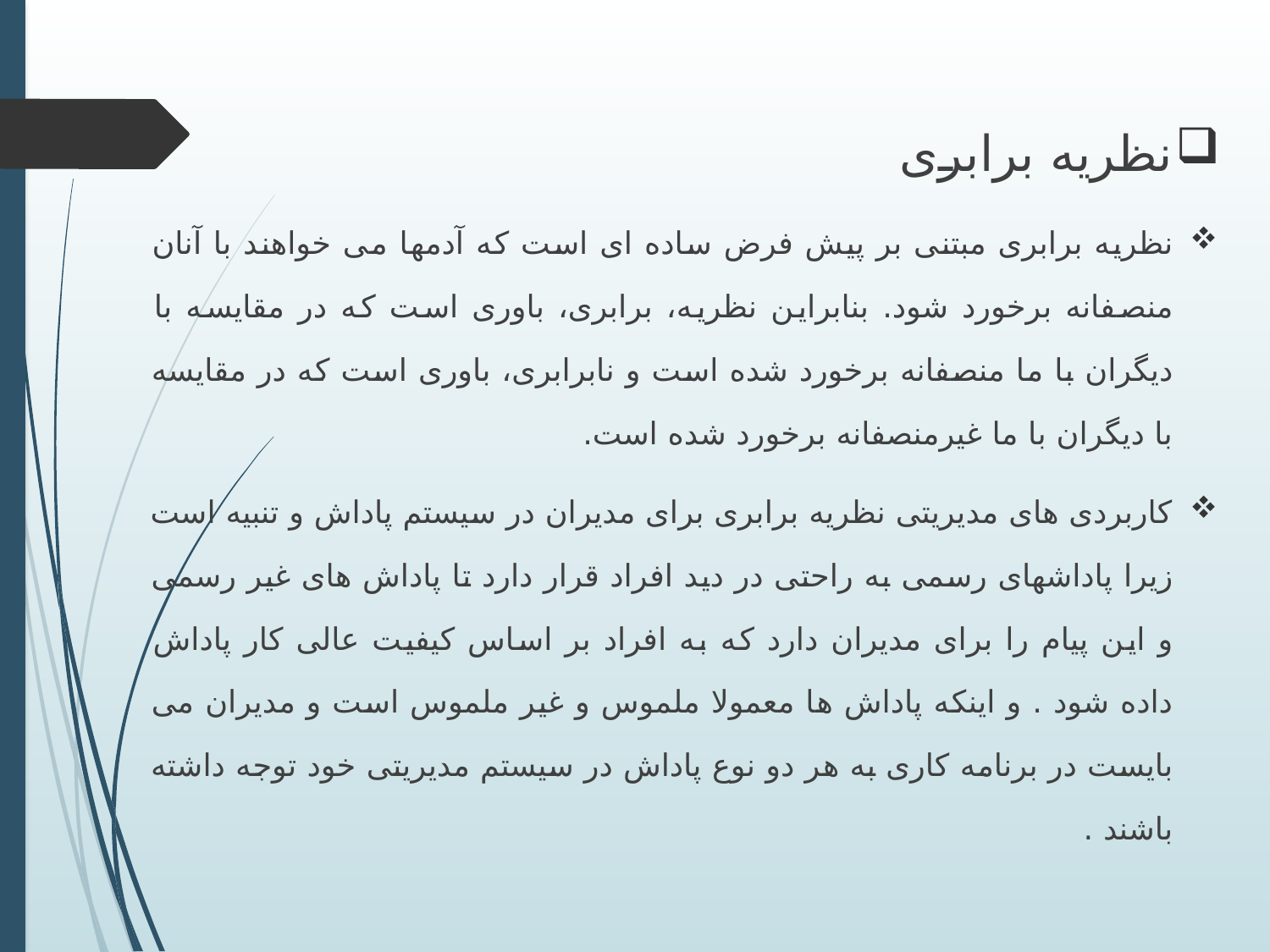

نظریه برابری
نظریه برابری مبتنی بر پیش فرض ساده ای است که آدمها می خواهند با آنان منصفانه برخورد شود. بنابراین نظریه، برابری، باوری است که در مقایسه با دیگران با ما منصفانه برخورد شده است و نابرابری، باوری است که در مقایسه با دیگران با ما غیرمنصفانه برخورد شده است.
کاربردی های مدیریتی نظریه برابری برای مدیران در سیستم پاداش و تنبیه است زیرا پاداشهای رسمی به راحتی در دید افراد قرار دارد تا پاداش های غیر رسمی و این پیام را برای مدیران دارد که به افراد بر اساس کیفیت عالی کار پاداش داده شود . و اینکه پاداش ها معمولا ملموس و غیر ملموس است و مدیران می بایست در برنامه کاری به هر دو نوع پاداش در سیستم مدیریتی خود توجه داشته باشند .